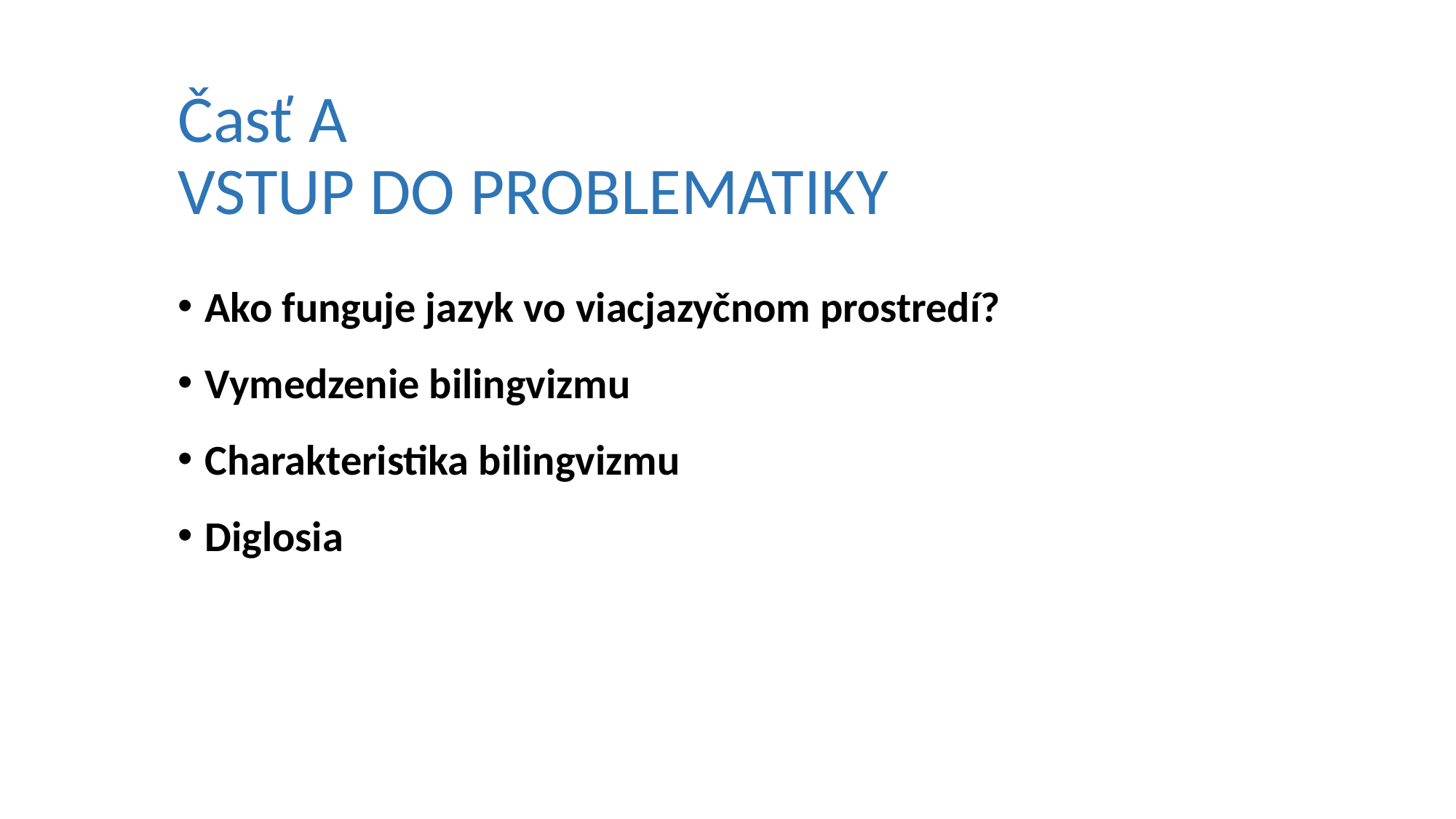

# Časť A VSTUP DO PROBLEMATIKY
Ako funguje jazyk vo viacjazyčnom prostredí?
Vymedzenie bilingvizmu
Charakteristika bilingvizmu
Diglosia